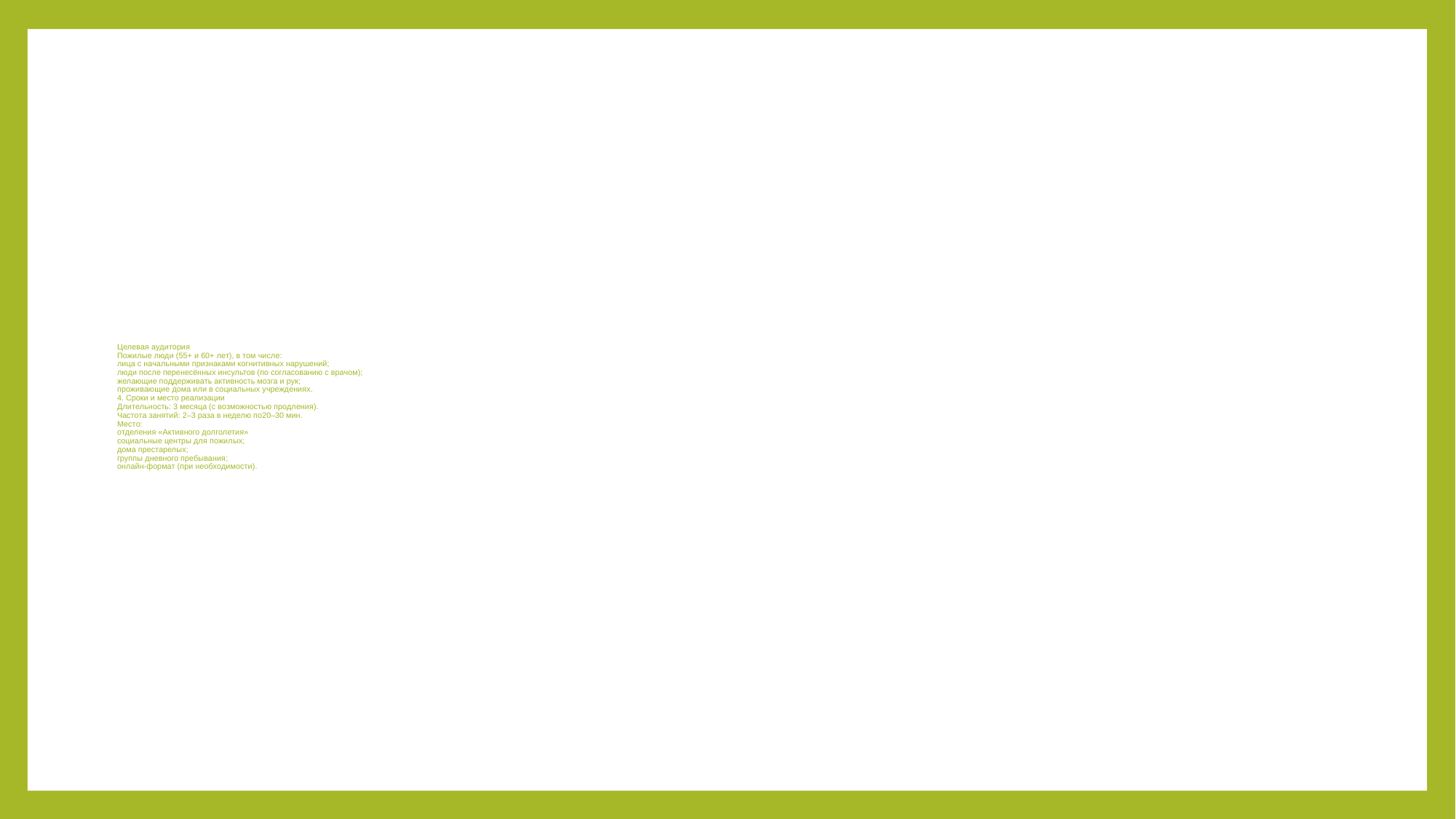

# Целевая аудитория Пожилые люди (55+ и 60+ лет), в том числе: лица с начальными признаками когнитивных нарушений; люди после перенесённых инсультов (по согласованию с врачом); желающие поддерживать активность мозга и рук; проживающие дома или в социальных учреждениях. 4. Сроки и место реализации Длительность: 3 месяца (с возможностью продления). Частота занятий: 2–3 раза в неделю по20–30 мин. Место: отделения «Активного долголетия» социальные центры для пожилых; дома престарелых; группы дневного пребывания; онлайн‑формат (при необходимости).